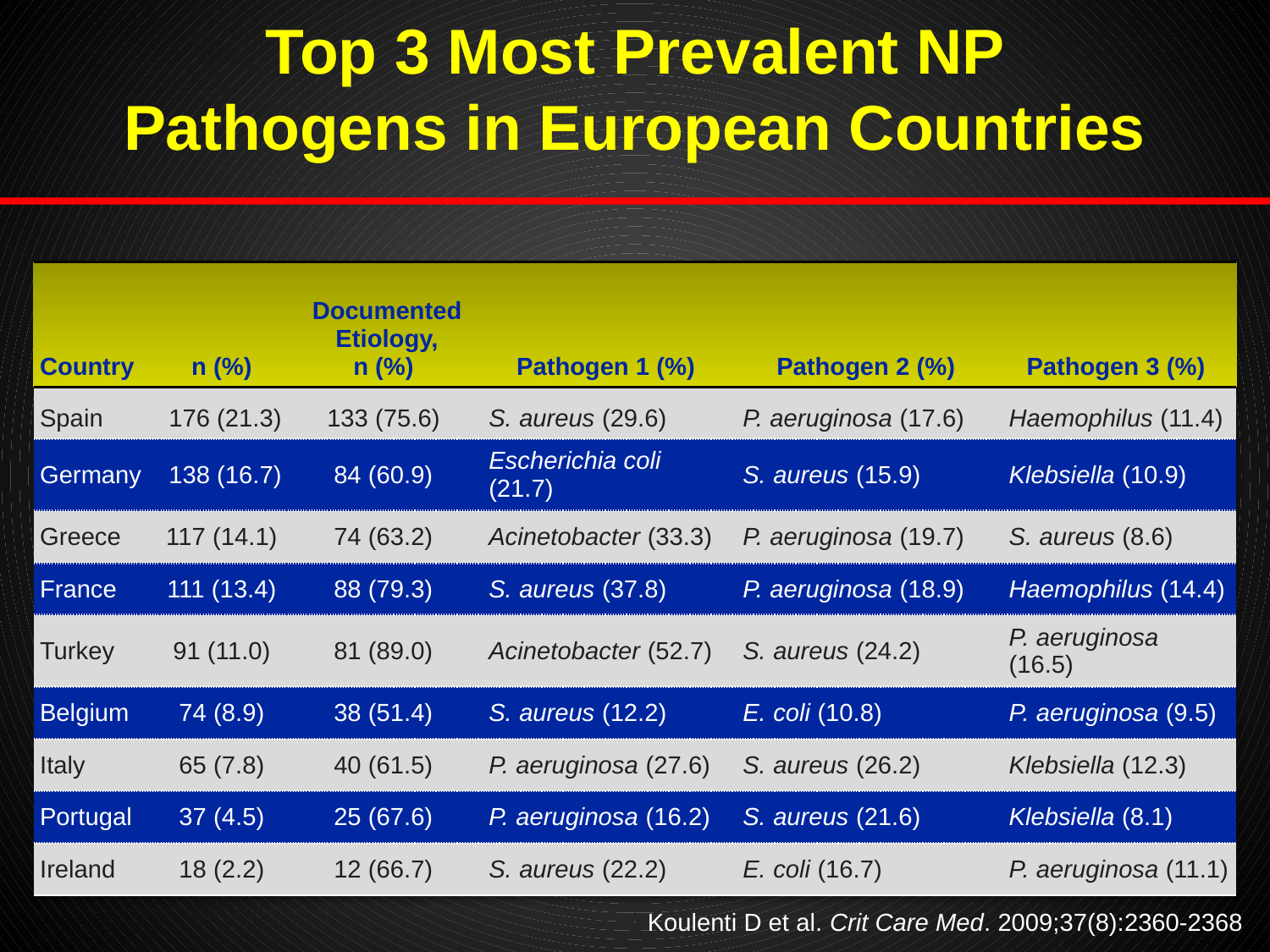

# Top 3 Most Prevalent NP Pathogens in European Countries
| Country | n (%) | Documented Etiology, n (%) | Pathogen 1 (%) | Pathogen 2 (%) | Pathogen 3 (%) |
| --- | --- | --- | --- | --- | --- |
| Spain | 176 (21.3) | 133 (75.6) | S. aureus (29.6) | P. aeruginosa (17.6) | Haemophilus (11.4) |
| Germany | 138 (16.7) | 84 (60.9) | Escherichia coli (21.7) | S. aureus (15.9) | Klebsiella (10.9) |
| Greece | 117 (14.1) | 74 (63.2) | Acinetobacter (33.3) | P. aeruginosa (19.7) | S. aureus (8.6) |
| France | 111 (13.4) | 88 (79.3) | S. aureus (37.8) | P. aeruginosa (18.9) | Haemophilus (14.4) |
| Turkey | 91 (11.0) | 81 (89.0) | Acinetobacter (52.7) | S. aureus (24.2) | P. aeruginosa (16.5) |
| Belgium | 74 (8.9) | 38 (51.4) | S. aureus (12.2) | E. coli (10.8) | P. aeruginosa (9.5) |
| Italy | 65 (7.8) | 40 (61.5) | P. aeruginosa (27.6) | S. aureus (26.2) | Klebsiella (12.3) |
| Portugal | 37 (4.5) | 25 (67.6) | P. aeruginosa (16.2) | S. aureus (21.6) | Klebsiella (8.1) |
| Ireland | 18 (2.2) | 12 (66.7) | S. aureus (22.2) | E. coli (16.7) | P. aeruginosa (11.1) |
Koulenti D et al. Crit Care Med. 2009;37(8):2360-2368.